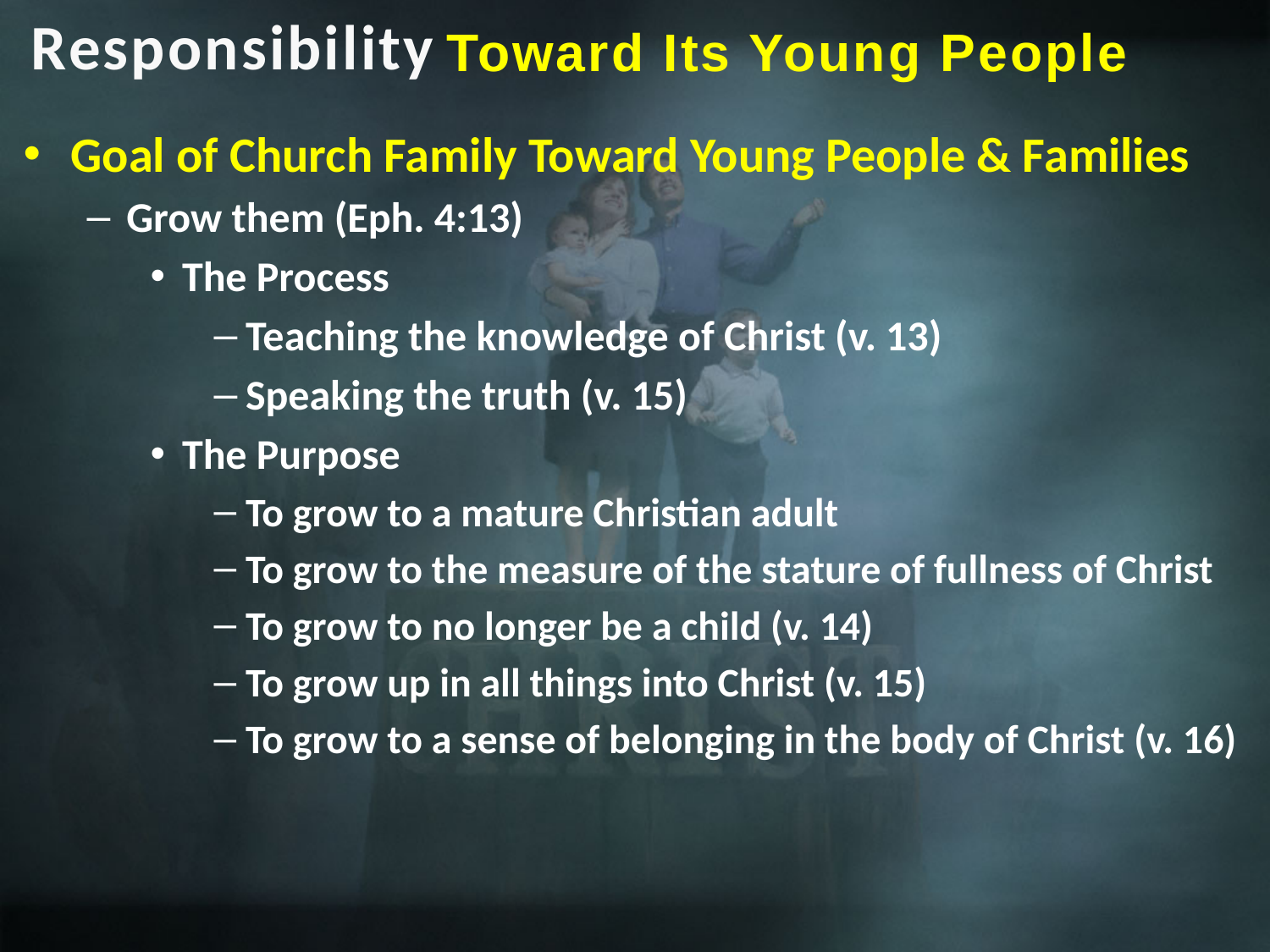

Responsibility
Toward Its Young People
Goal of Church Family Toward Young People & Families
Grow them (Eph. 4:13)
The Process
Teaching the knowledge of Christ (v. 13)
Speaking the truth (v. 15)
The Purpose
To grow to a mature Christian adult
To grow to the measure of the stature of fullness of Christ
To grow to no longer be a child (v. 14)
To grow up in all things into Christ (v. 15)
To grow to a sense of belonging in the body of Christ (v. 16)